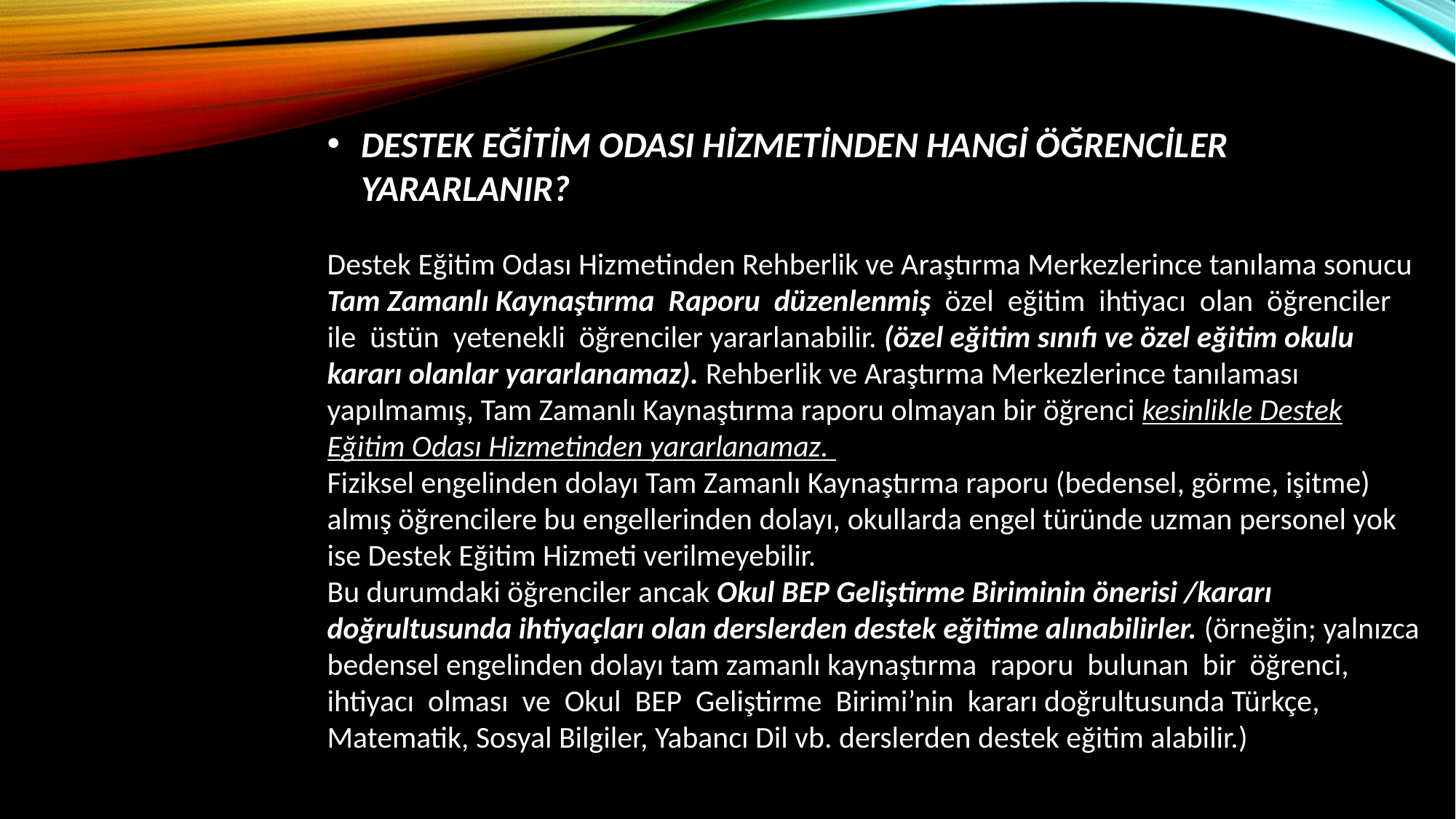

DESTEK EĞİTİM ODASI HİZMETİNDEN HANGİ ÖĞRENCİLER YARARLANIR?

Destek Eğitim Odası Hizmetinden Rehberlik ve Araştırma Merkezlerince tanılama sonucu Tam Zamanlı Kaynaştırma  Raporu  düzenlenmiş  özel  eğitim  ihtiyacı  olan  öğrenciler  ile  üstün  yetenekli  öğrenciler yararlanabilir. (özel eğitim sınıfı ve özel eğitim okulu kararı olanlar yararlanamaz). Rehberlik ve Araştırma Merkezlerince tanılaması yapılmamış, Tam Zamanlı Kaynaştırma raporu olmayan bir öğrenci kesinlikle Destek Eğitim Odası Hizmetinden yararlanamaz.
Fiziksel engelinden dolayı Tam Zamanlı Kaynaştırma raporu (bedensel, görme, işitme) almış öğrencilere bu engellerinden dolayı, okullarda engel türünde uzman personel yok ise Destek Eğitim Hizmeti verilmeyebilir.
Bu durumdaki öğrenciler ancak Okul BEP Geliştirme Biriminin önerisi /kararı doğrultusunda ihtiyaçları olan derslerden destek eğitime alınabilirler. (örneğin; yalnızca bedensel engelinden dolayı tam zamanlı kaynaştırma  raporu  bulunan  bir  öğrenci,  ihtiyacı  olması  ve  Okul  BEP  Geliştirme  Birimi’nin  kararı doğrultusunda Türkçe, Matematik, Sosyal Bilgiler, Yabancı Dil vb. derslerden destek eğitim alabilir.)